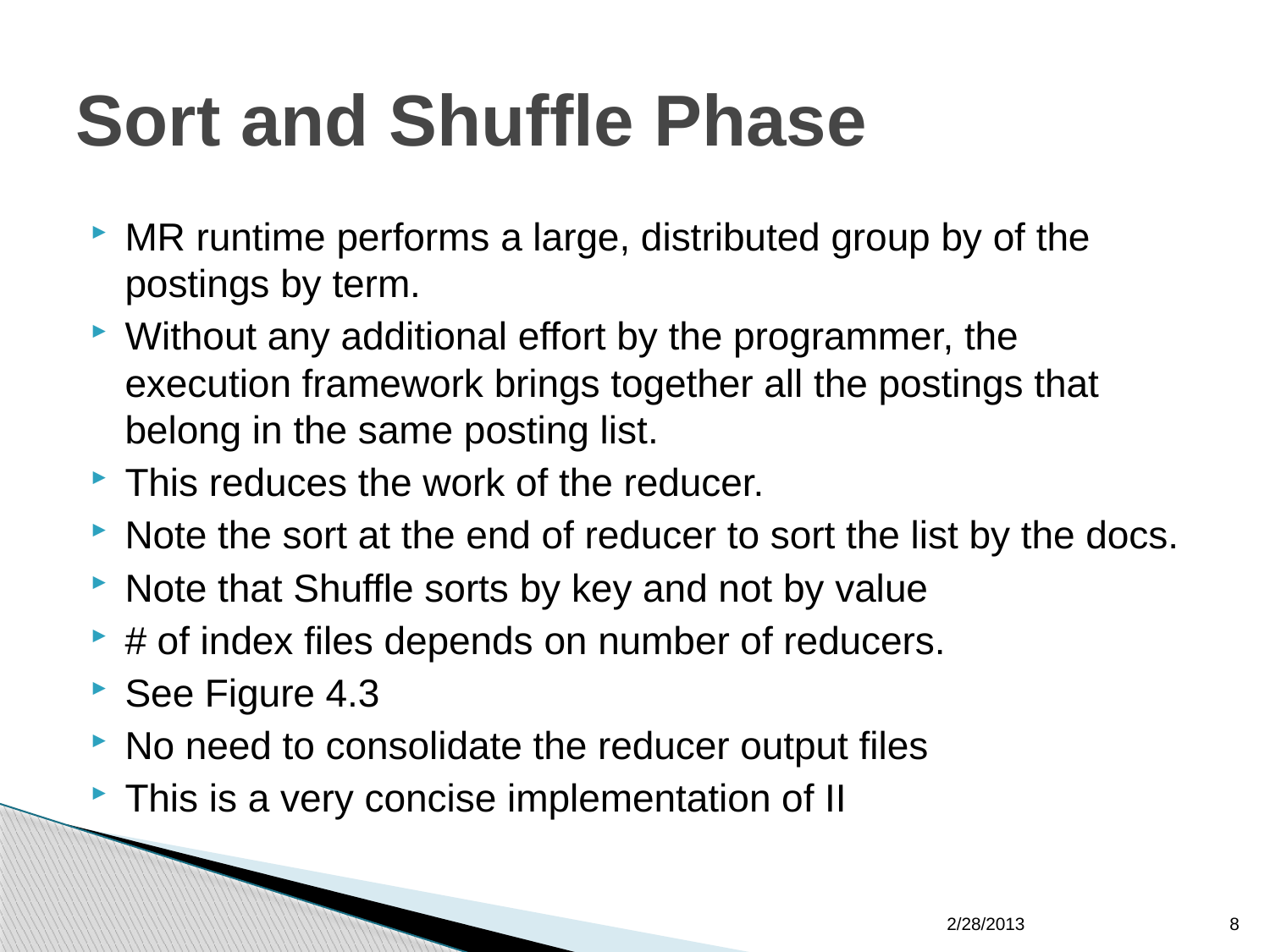

# Sort and Shuffle Phase
MR runtime performs a large, distributed group by of the postings by term.
Without any additional effort by the programmer, the execution framework brings together all the postings that belong in the same posting list.
This reduces the work of the reducer.
Note the sort at the end of reducer to sort the list by the docs.
Note that Shuffle sorts by key and not by value
# of index files depends on number of reducers.
See Figure 4.3
No need to consolidate the reducer output files
This is a very concise implementation of II
2/28/2013
8